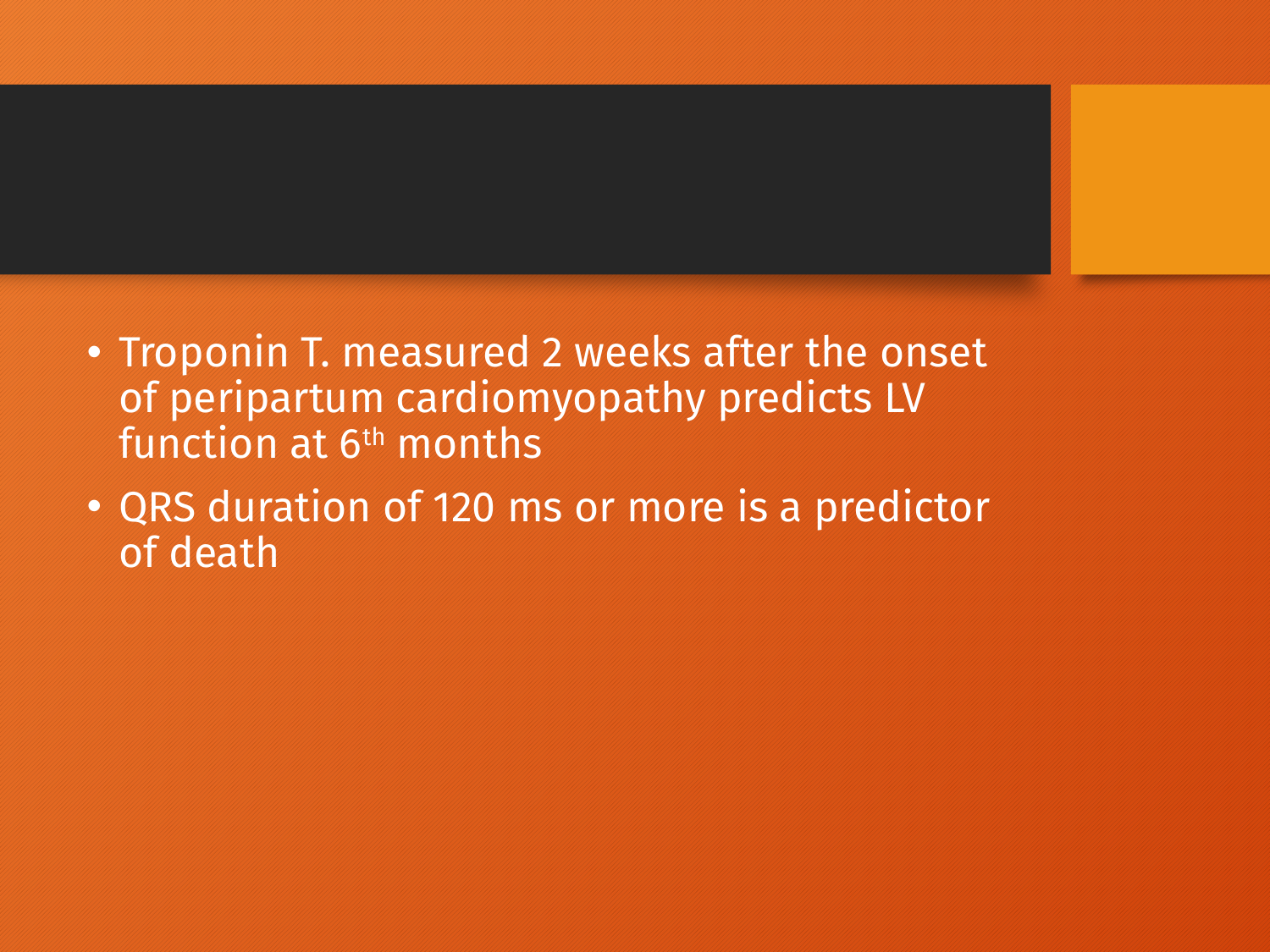

#
Troponin T. measured 2 weeks after the onset of peripartum cardiomyopathy predicts LV function at 6th months
QRS duration of 120 ms or more is a predictor of death